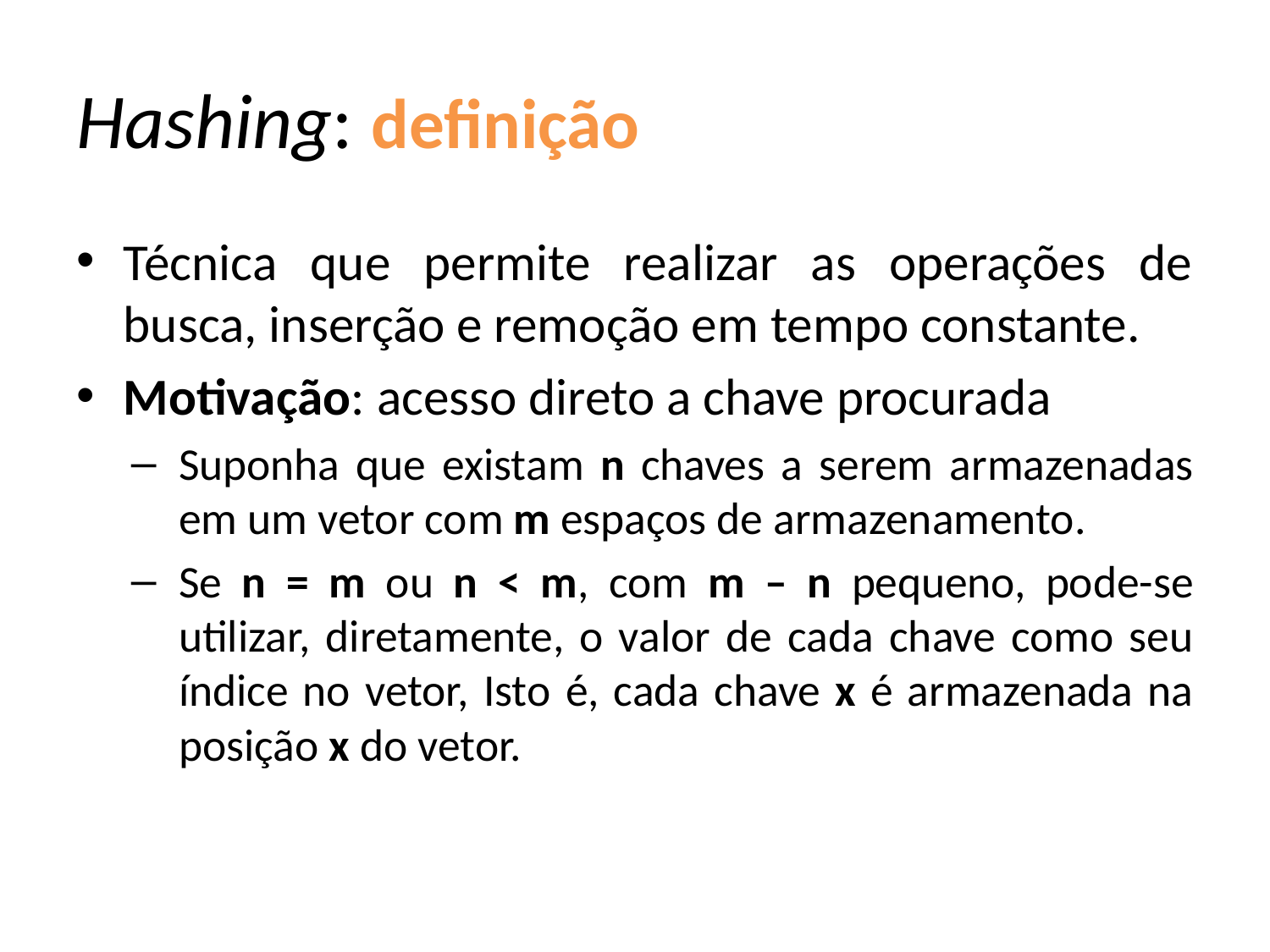

# Hashing: definição
Técnica que permite realizar as operações de busca, inserção e remoção em tempo constante.
Motivação: acesso direto a chave procurada
Suponha que existam n chaves a serem armazenadas em um vetor com m espaços de armazenamento.
Se n = m ou n < m, com m – n pequeno, pode-se utilizar, diretamente, o valor de cada chave como seu índice no vetor, Isto é, cada chave x é armazenada na posição x do vetor.